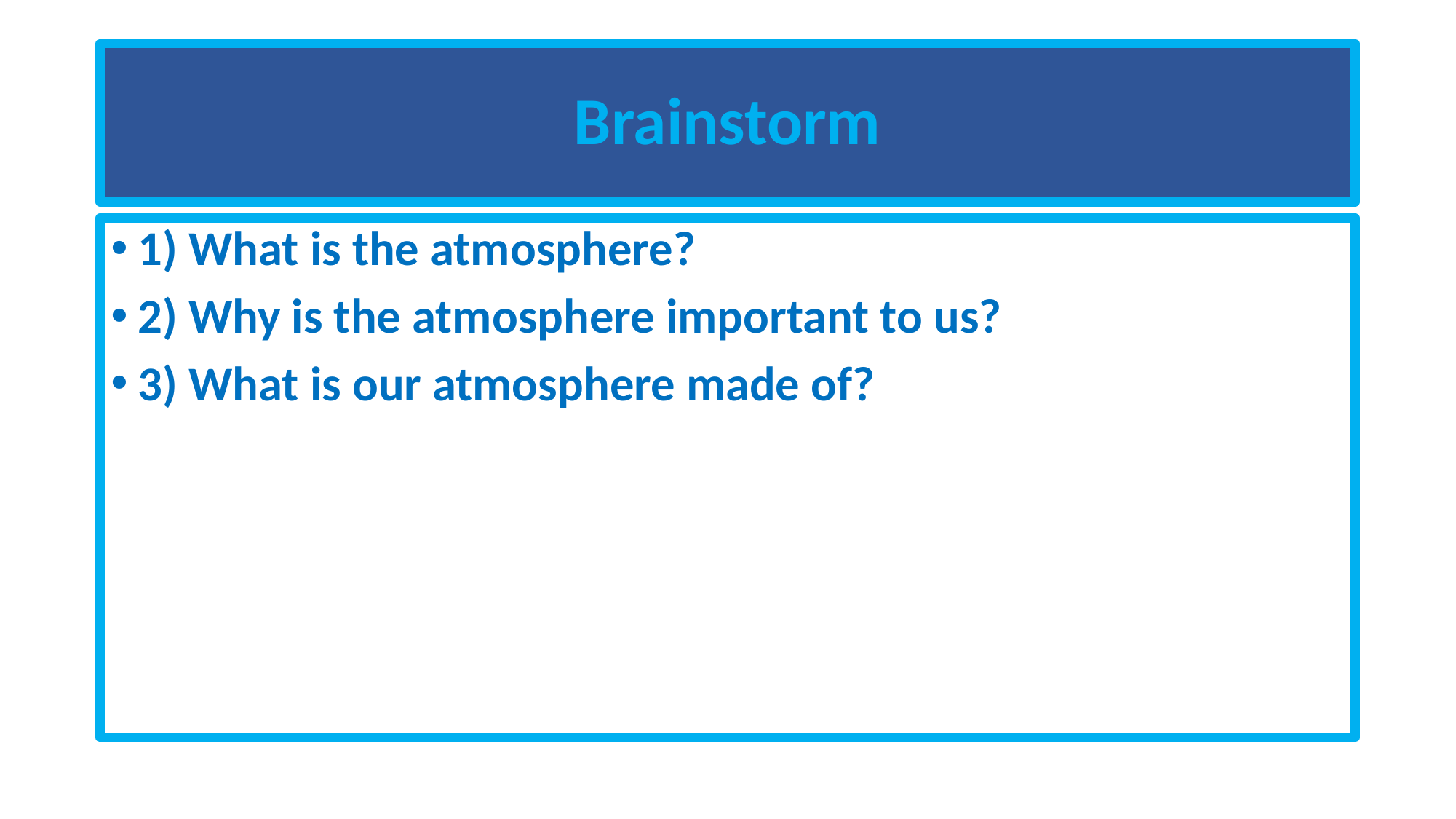

# Brainstorm
1) What is the atmosphere?
2) Why is the atmosphere important to us?
3) What is our atmosphere made of?